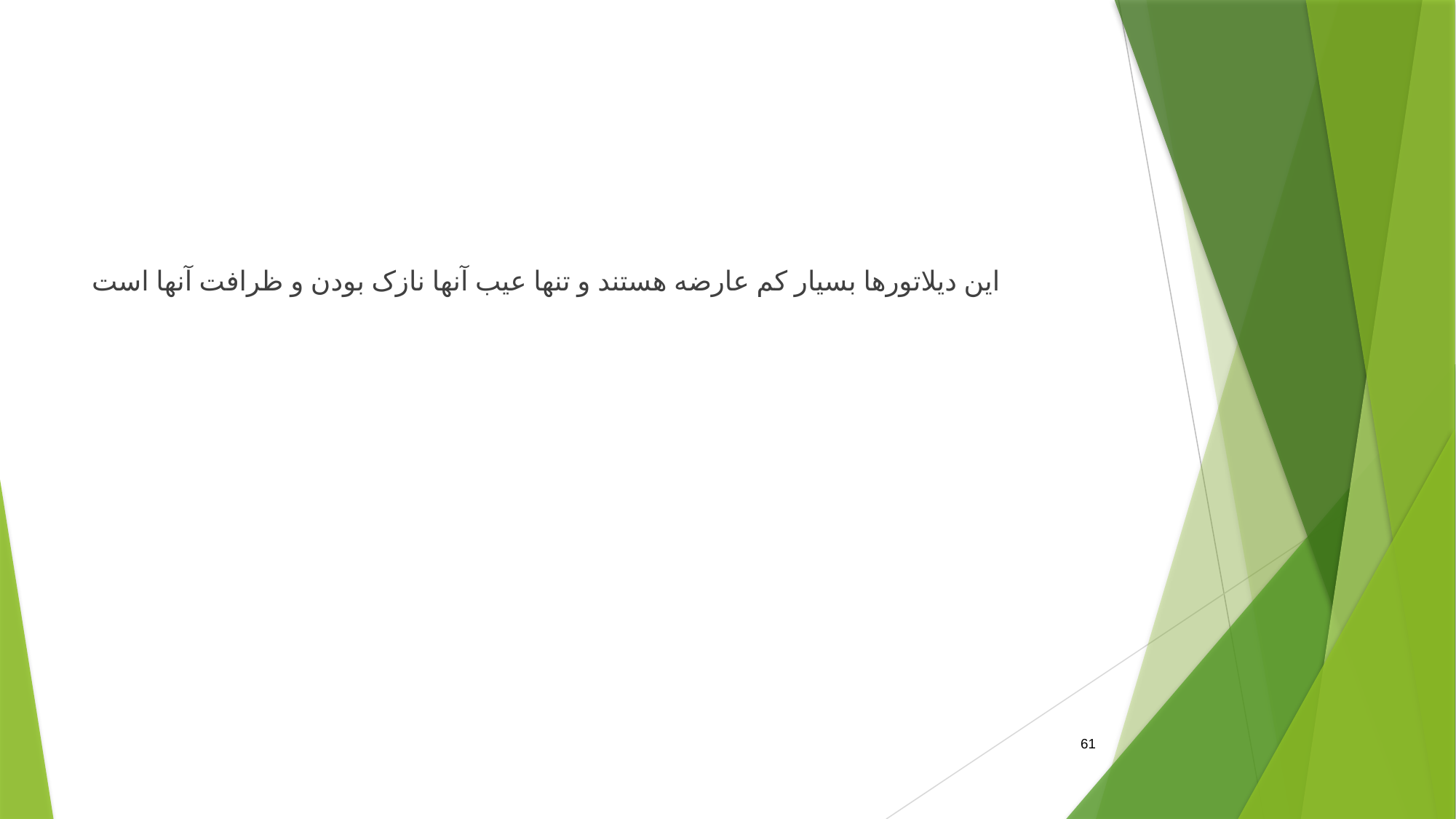

#
این دیلاتورها بسیار کم عارضه هستند و تنها عیب آنها نازک بودن و ظرافت آنها است
61